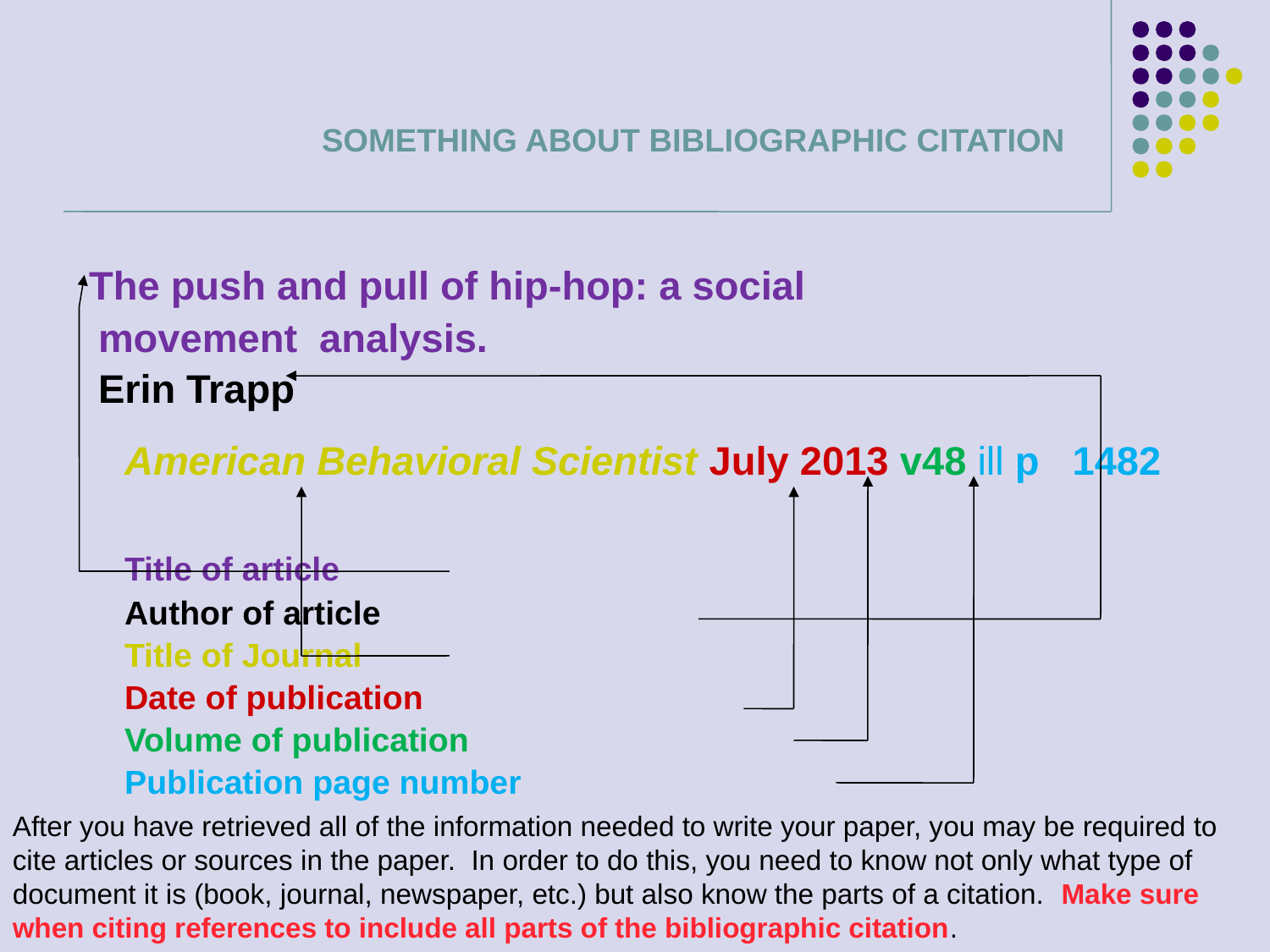

# SOMETHING ABOUT BIBLIOGRAPHIC CITATION
 The push and pull of hip-hop: a social
  movement  analysis.
  Erin Trapp
	American Behavioral Scientist July 2013 v48 ill p   1482

				Title of article
				Author of article
				Title of Journal
				Date of publication
				Volume of publication
				Publication page number

After you have retrieved all of the information needed to write your paper, you may be required to cite articles or sources in the paper.  In order to do this, you need to know not only what type of document it is (book, journal, newspaper, etc.) but also know the parts of a citation.  Make sure when citing references to include all parts of the bibliographic citation.